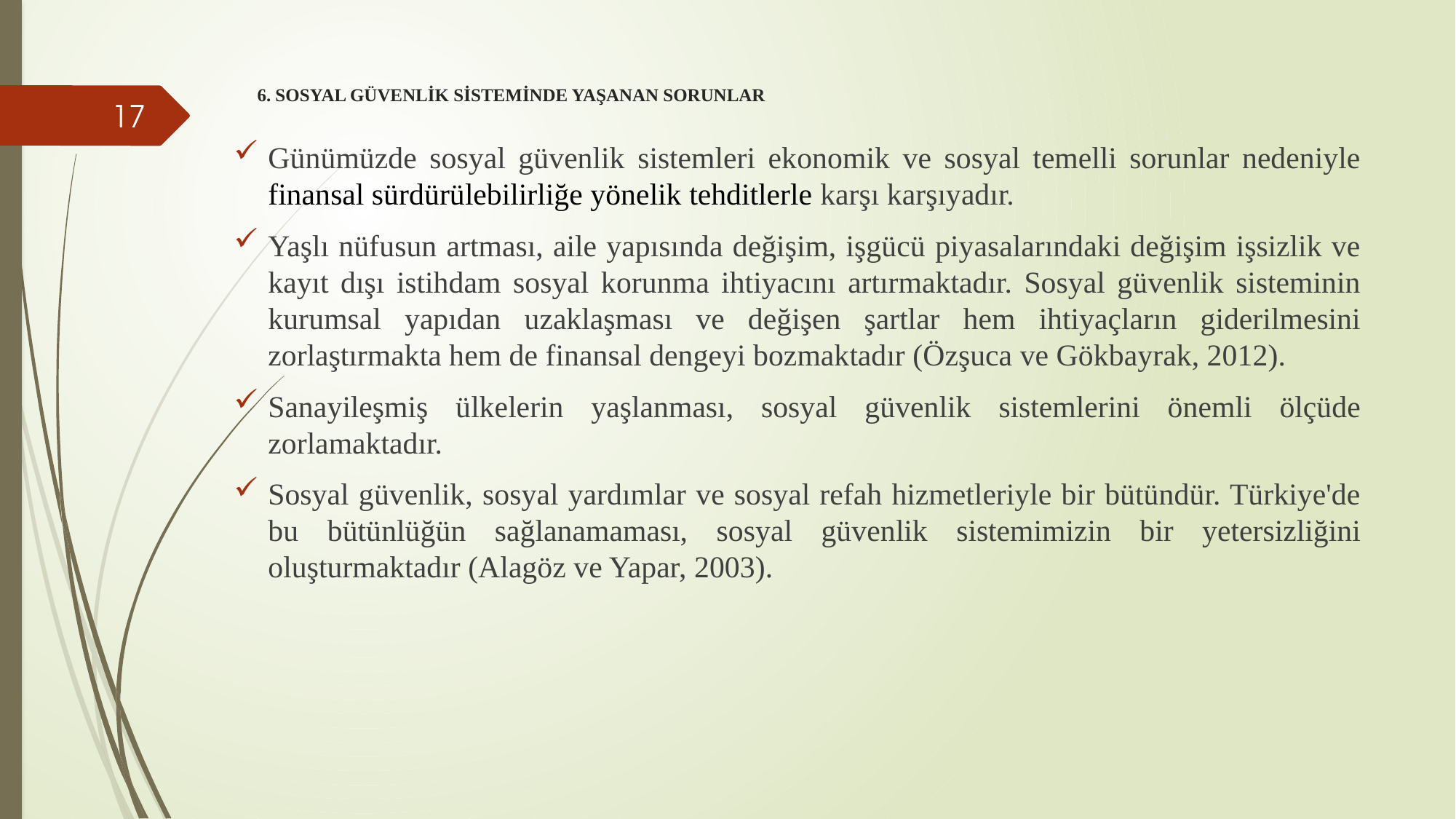

# 6. SOSYAL GÜVENLİK SİSTEMİNDE YAŞANAN SORUNLAR
17
Günümüzde sosyal güvenlik sistemleri ekonomik ve sosyal temelli sorunlar nedeniyle finansal sürdürülebilirliğe yönelik tehditlerle karşı karşıyadır.
Yaşlı nüfusun artması, aile yapısında değişim, işgücü piyasalarındaki değişim işsizlik ve kayıt dışı istihdam sosyal korunma ihtiyacını artırmaktadır. Sosyal güvenlik sisteminin kurumsal yapıdan uzaklaşması ve değişen şartlar hem ihtiyaçların giderilmesini zorlaştırmakta hem de finansal dengeyi bozmaktadır (Özşuca ve Gökbayrak, 2012).
Sanayileşmiş ülkelerin yaşlanması, sosyal güvenlik sistemlerini önemli ölçüde zorlamaktadır.
Sosyal güvenlik, sosyal yardımlar ve sosyal refah hizmetleriyle bir bütündür. Türkiye'de bu bütünlüğün sağlanamaması, sosyal güvenlik sistemimizin bir yetersizliğini oluşturmaktadır (Alagöz ve Yapar, 2003).